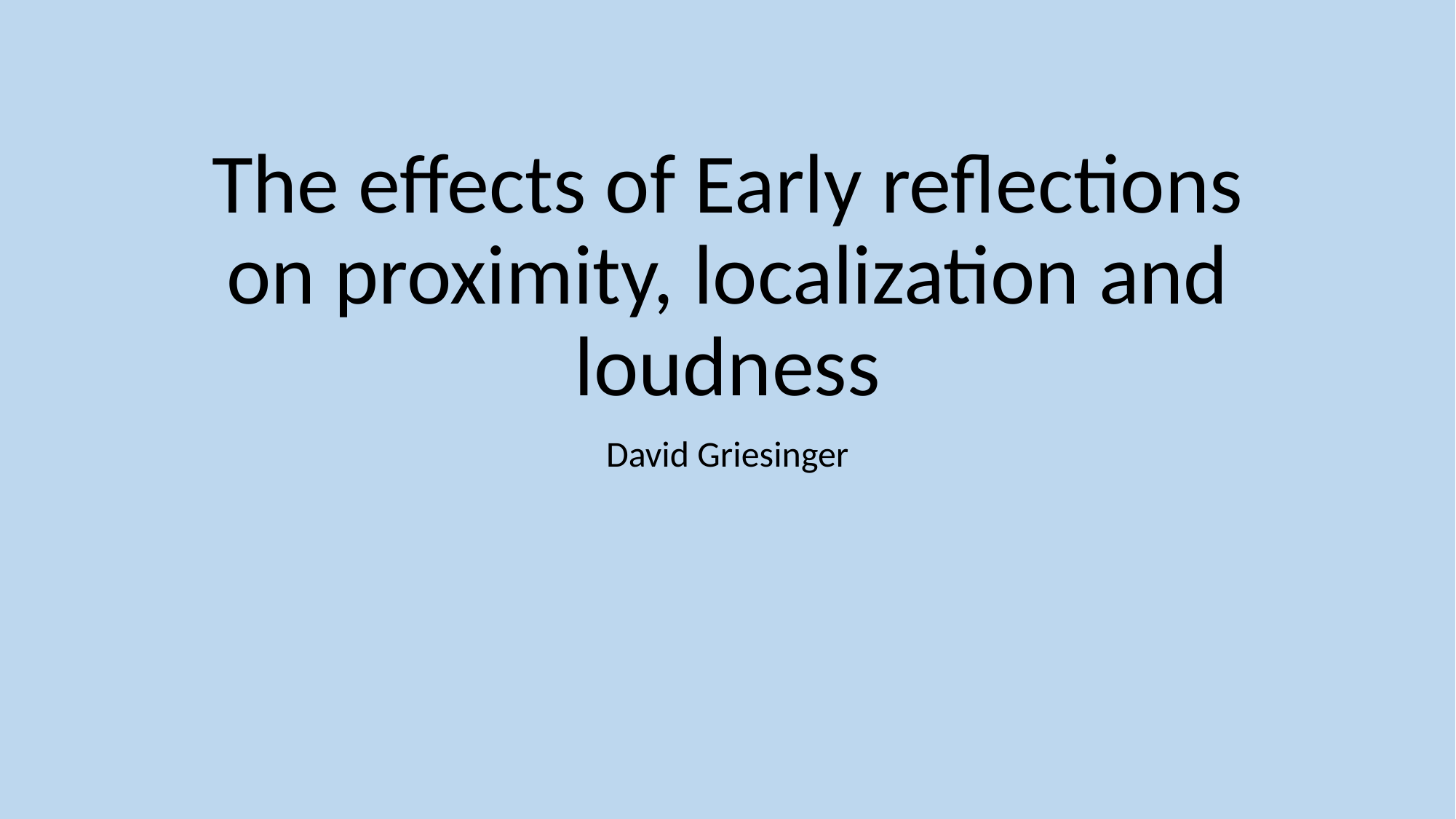

# The effects of Early reflections on proximity, localization and loudness
David Griesinger